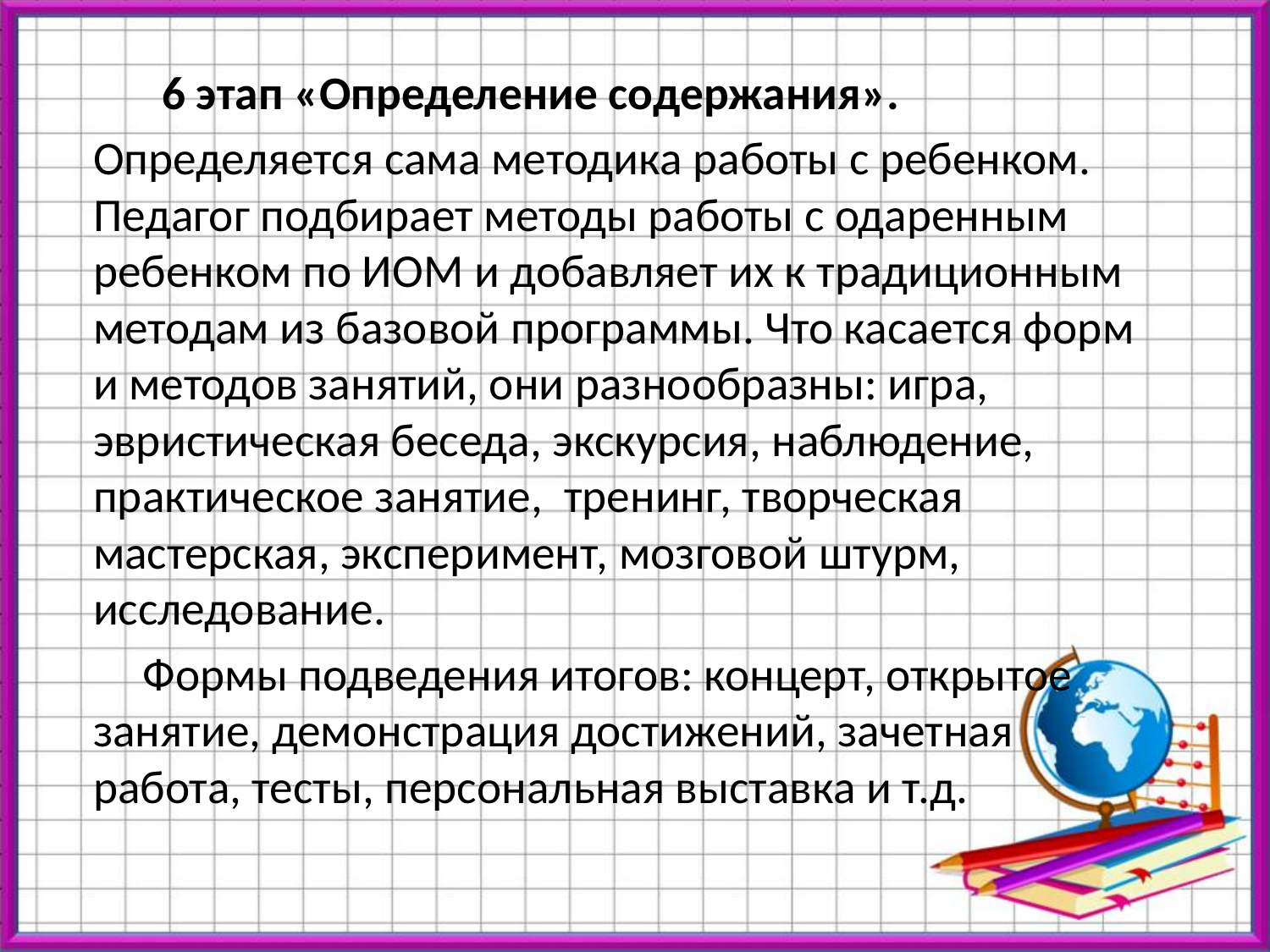

6 этап «Определение содержания».
		Определяется сама методика работы с ребенком. Педагог подбирает методы работы с одаренным ребенком по ИОМ и добавляет их к традиционным методам из базовой программы. Что касается форм и методов занятий, они разнообразны: игра, эвристическая беседа, экскурсия, наблюдение, практическое занятие,  тренинг, творческая мастерская, эксперимент, мозговой штурм, исследование.
         Формы подведения итогов: концерт, открытое занятие, демонстрация достижений, зачетная работа, тесты, персональная выставка и т.д.